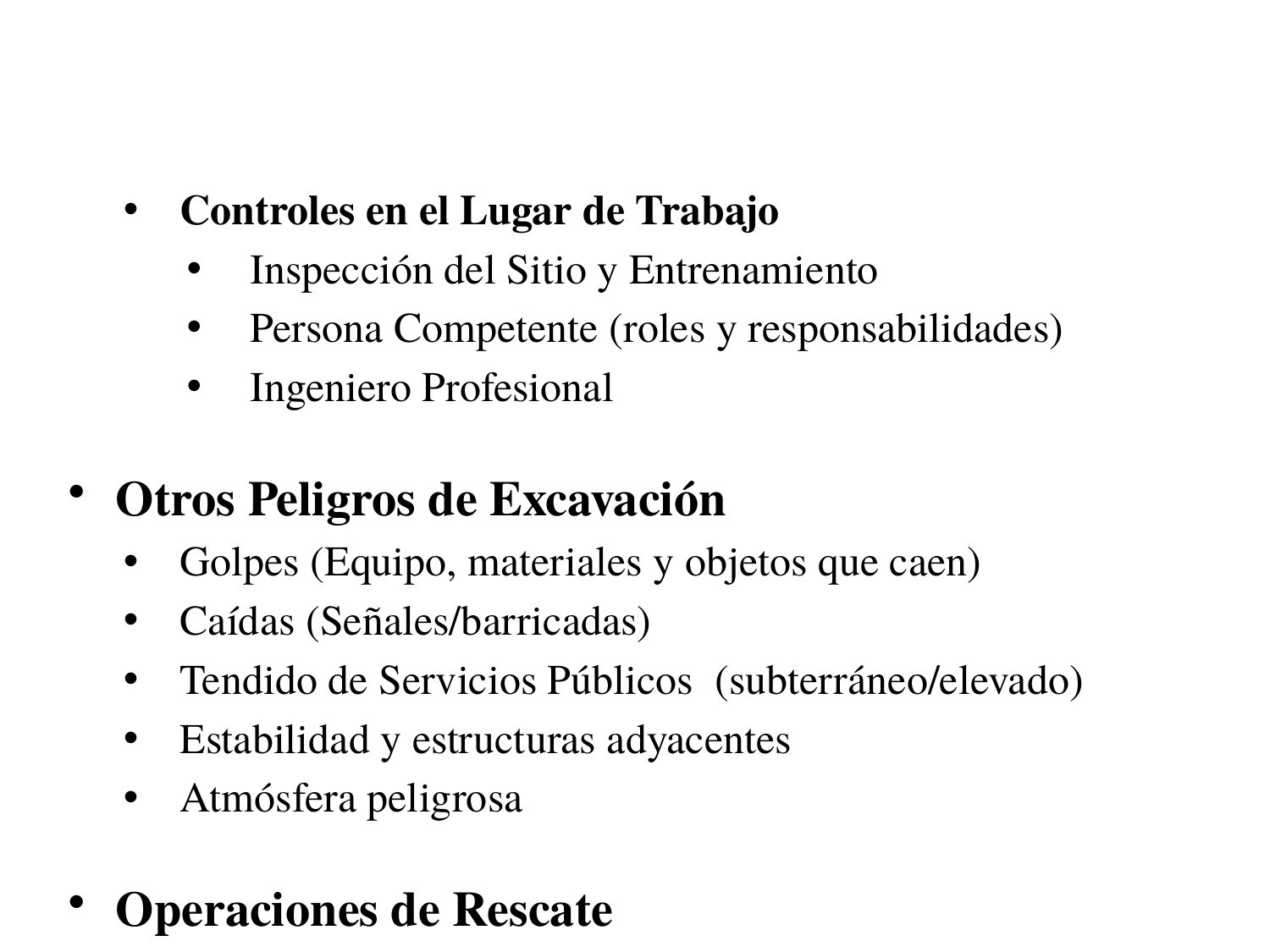

# Contenido del Entrenamiento – cont.
Controles en el Lugar de Trabajo
Inspección del Sitio y Entrenamiento
Persona Competente (roles y responsabilidades)
Ingeniero Profesional

Otros Peligros de Excavación
Golpes (Equipo, materiales y objetos que caen)
Caídas (Señales/barricadas)
Tendido de Servicios Públicos  (subterráneo/elevado)
Estabilidad y estructuras adyacentes
Atmósfera peligrosa

Operaciones de Rescate